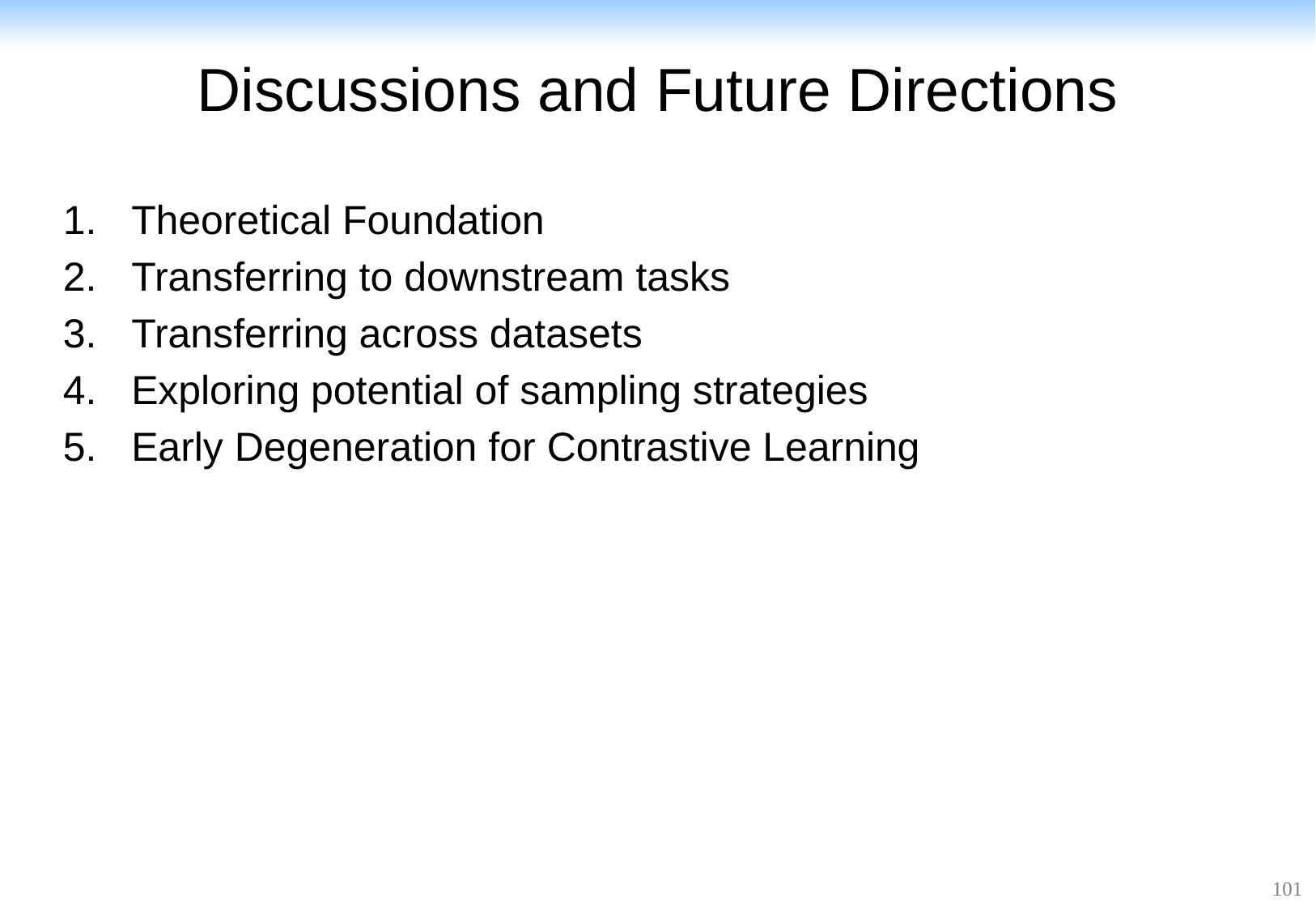

# Discussions and Future Directions
Theoretical Foundation
Transferring to downstream tasks
Transferring across datasets
Exploring potential of sampling strategies
Early Degeneration for Contrastive Learning